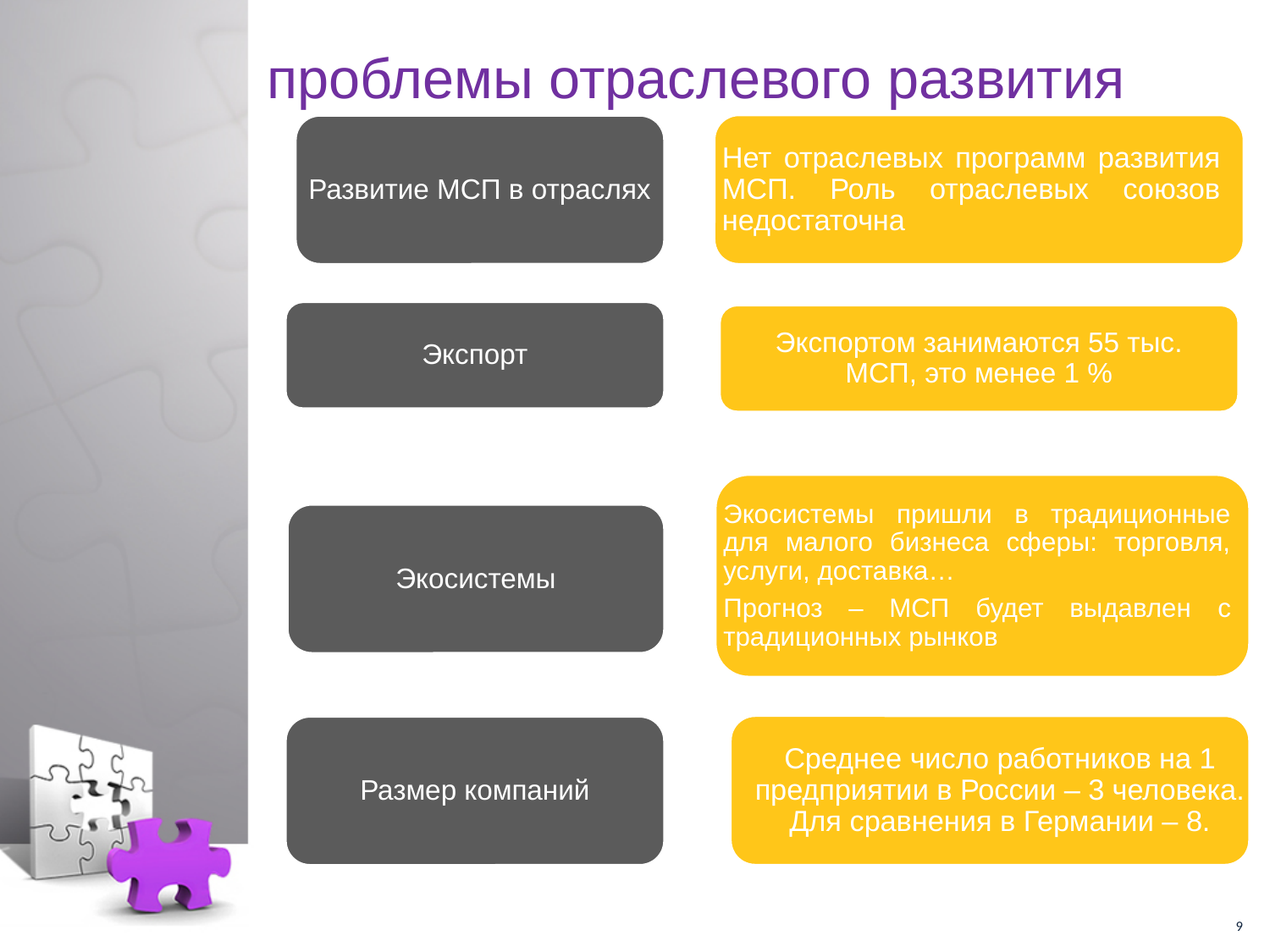

# проблемы отраслевого развития
Нет отраслевых программ развития МСП. Роль отраслевых союзов недостаточна

Развитие МСП в отраслях

Экспорт

Экспортом занимаются 55 тыс. МСП, это менее 1 %
Экосистемы пришли в традиционные для малого бизнеса сферы: торговля, услуги, доставка…
Прогноз – МСП будет выдавлен c традиционных рынков

Экосистемы
Среднее число работников на 1 предприятии в России – 3 человека. Для сравнения в Германии – 8.

Размер компаний
9